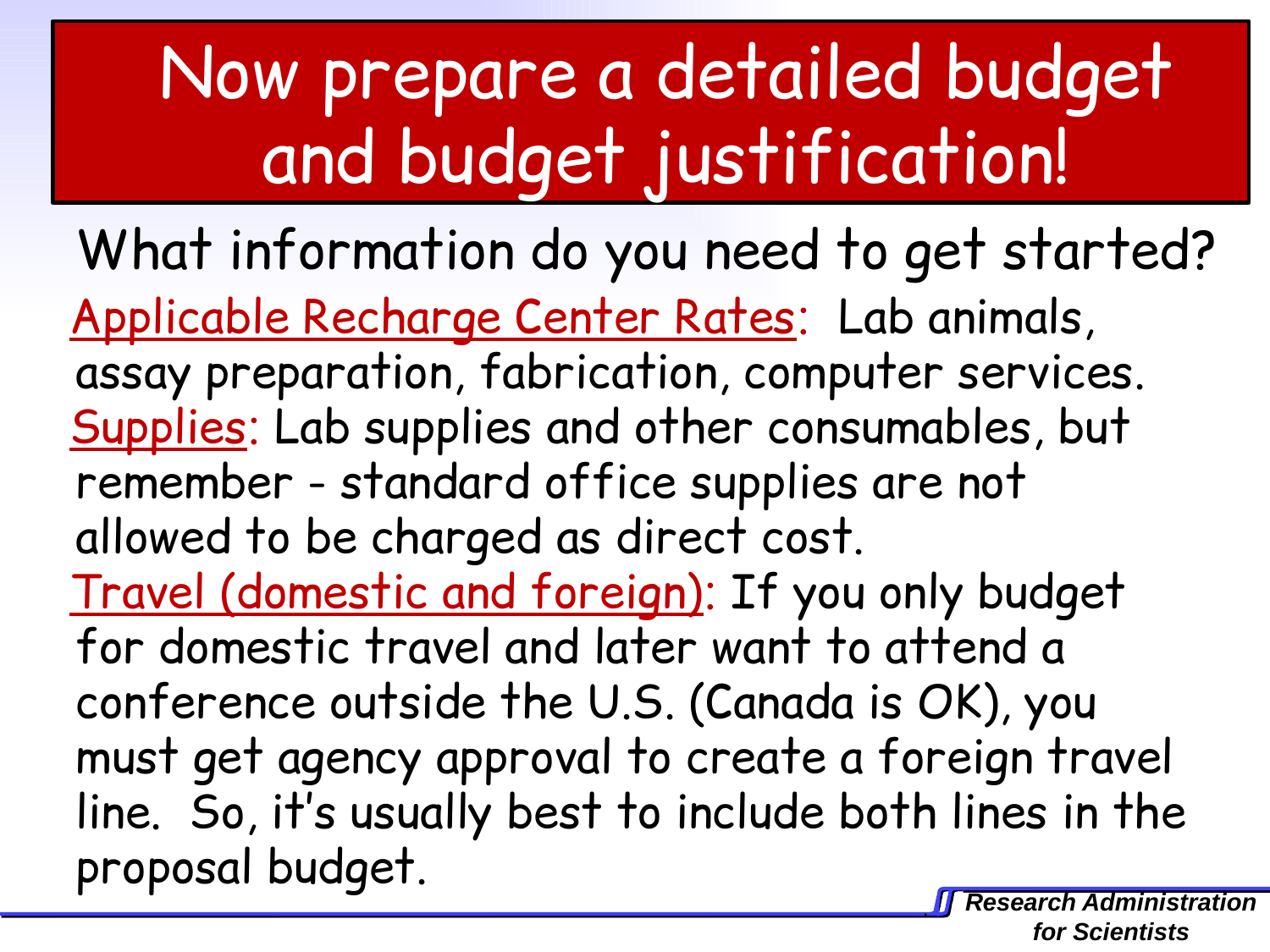

Now prepare a detailed budget and budget justification!
What information do you need to get started?

   Applicable Recharge Center Rates:  Lab animals, 	assay preparation, fabrication, computer services.
   Supplies: Lab supplies and other consumables, but 	remember - standard office supplies are not 	 	allowed to be charged as direct cost.
   Travel (domestic and foreign): If you only budget 	for domestic travel and later want to attend a 	 	conference outside the U.S. (Canada is OK), you 	must get agency approval to create a foreign travel 	line.  So, it’s usually best to include both lines in the 	proposal budget.